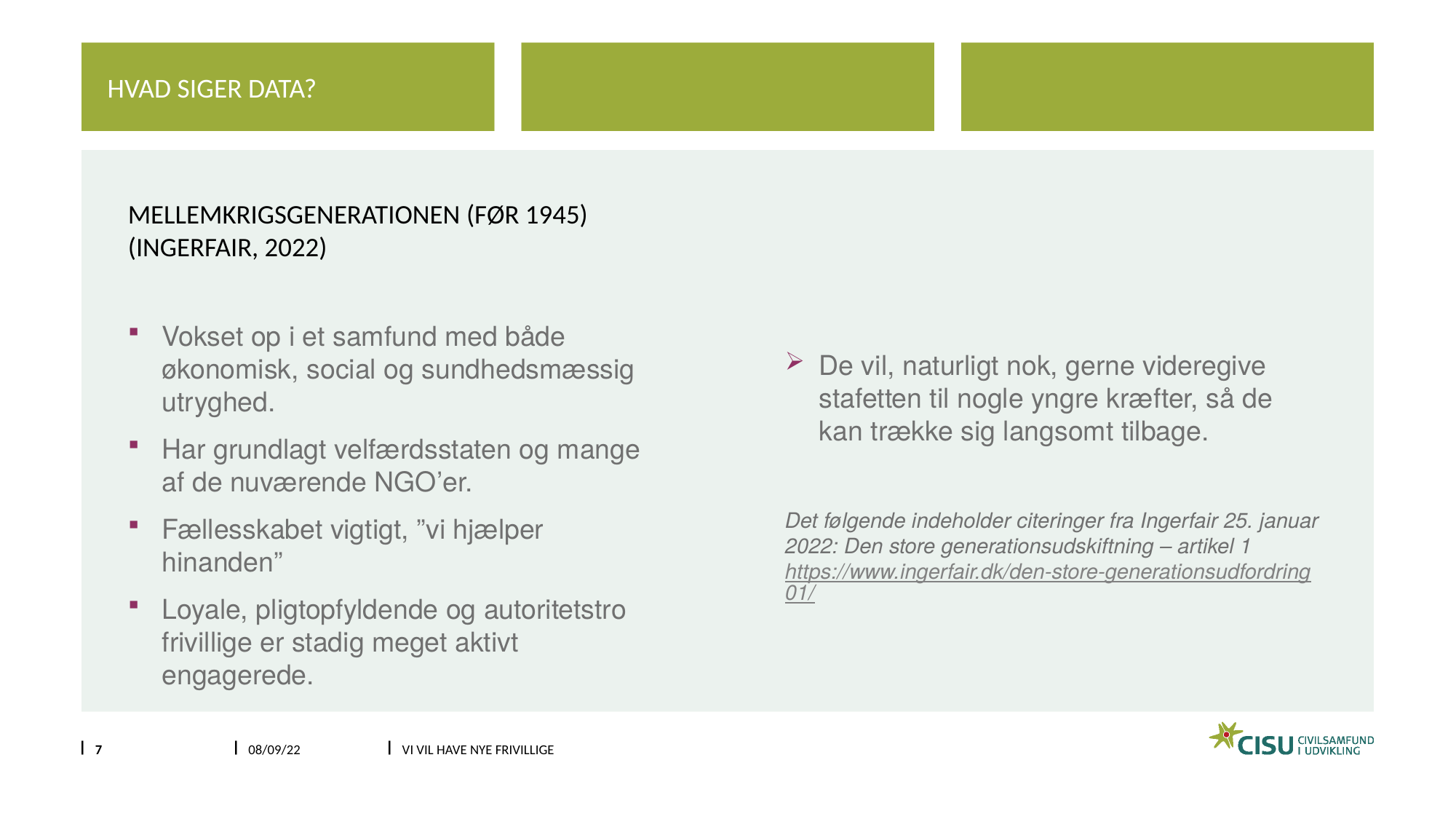

Hvad siger data?
# Mellemkrigsgenerationen (før 1945) (ingerfair, 2022)
Vokset op i et samfund med både økonomisk, social og sundhedsmæssig utryghed.
Har grundlagt velfærdsstaten og mange af de nuværende NGO’er.
Fællesskabet vigtigt, ”vi hjælper hinanden”
Loyale, pligtopfyldende og autoritetstro frivillige er stadig meget aktivt engagerede.
De vil, naturligt nok, gerne videregive stafetten til nogle yngre kræfter, så de kan trække sig langsomt tilbage.

Det følgende indeholder citeringer fra Ingerfair 25. januar 2022: Den store generationsudskiftning – artikel 1 https://www.ingerfair.dk/den-store-generationsudfordring01/

7
08/09/22
Vi vil have nye frivillige